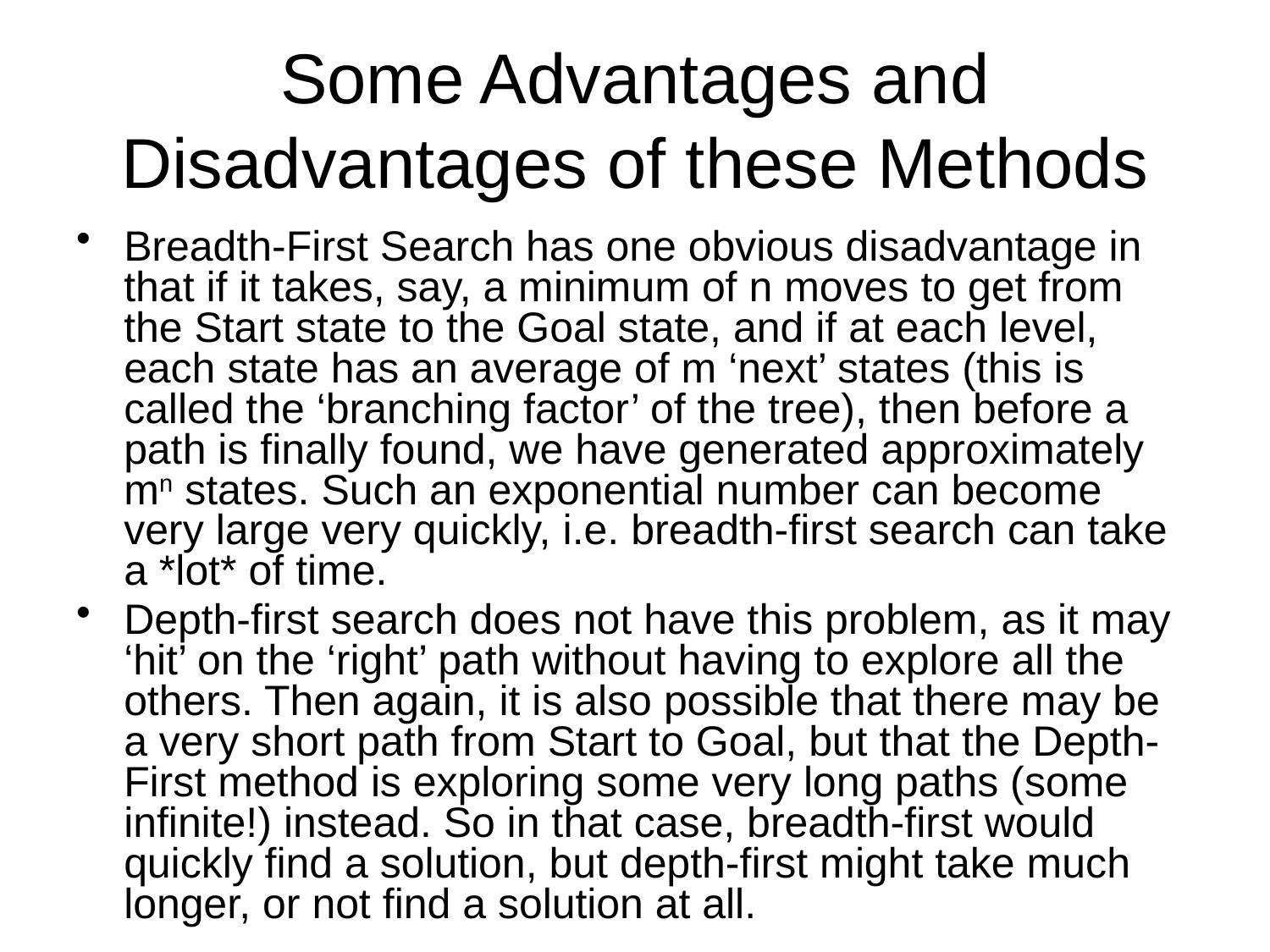

# Some Advantages and Disadvantages of these Methods
Breadth-First Search has one obvious disadvantage in that if it takes, say, a minimum of n moves to get from the Start state to the Goal state, and if at each level, each state has an average of m ‘next’ states (this is called the ‘branching factor’ of the tree), then before a path is finally found, we have generated approximately mn states. Such an exponential number can become very large very quickly, i.e. breadth-first search can take a *lot* of time.
Depth-first search does not have this problem, as it may ‘hit’ on the ‘right’ path without having to explore all the others. Then again, it is also possible that there may be a very short path from Start to Goal, but that the Depth-First method is exploring some very long paths (some infinite!) instead. So in that case, breadth-first would quickly find a solution, but depth-first might take much longer, or not find a solution at all.